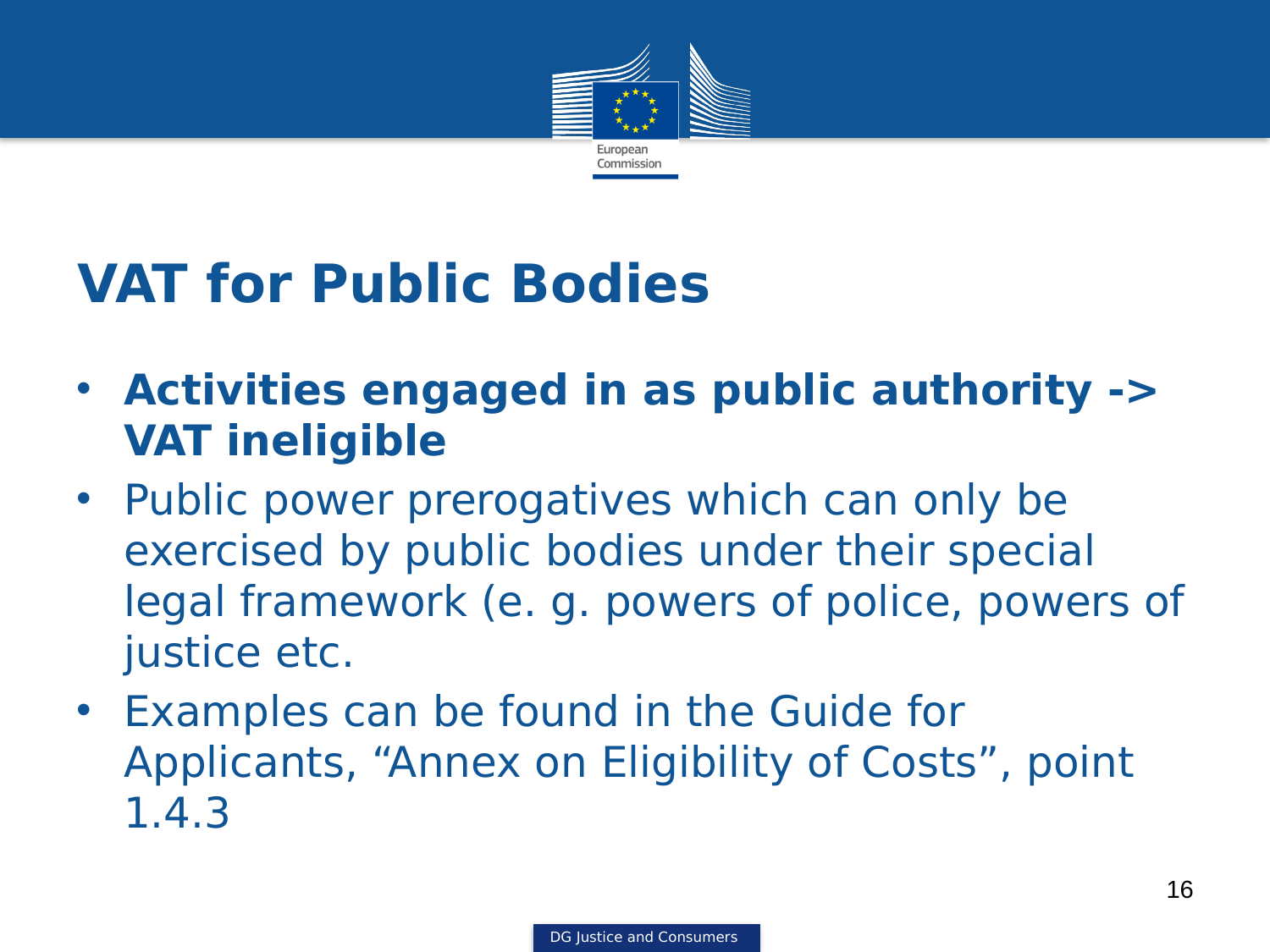

# VAT for Public Bodies
Activities engaged in as public authority -> VAT ineligible
Public power prerogatives which can only be exercised by public bodies under their special legal framework (e. g. powers of police, powers of justice etc.
Examples can be found in the Guide for Applicants, “Annex on Eligibility of Costs”, point 1.4.3
16